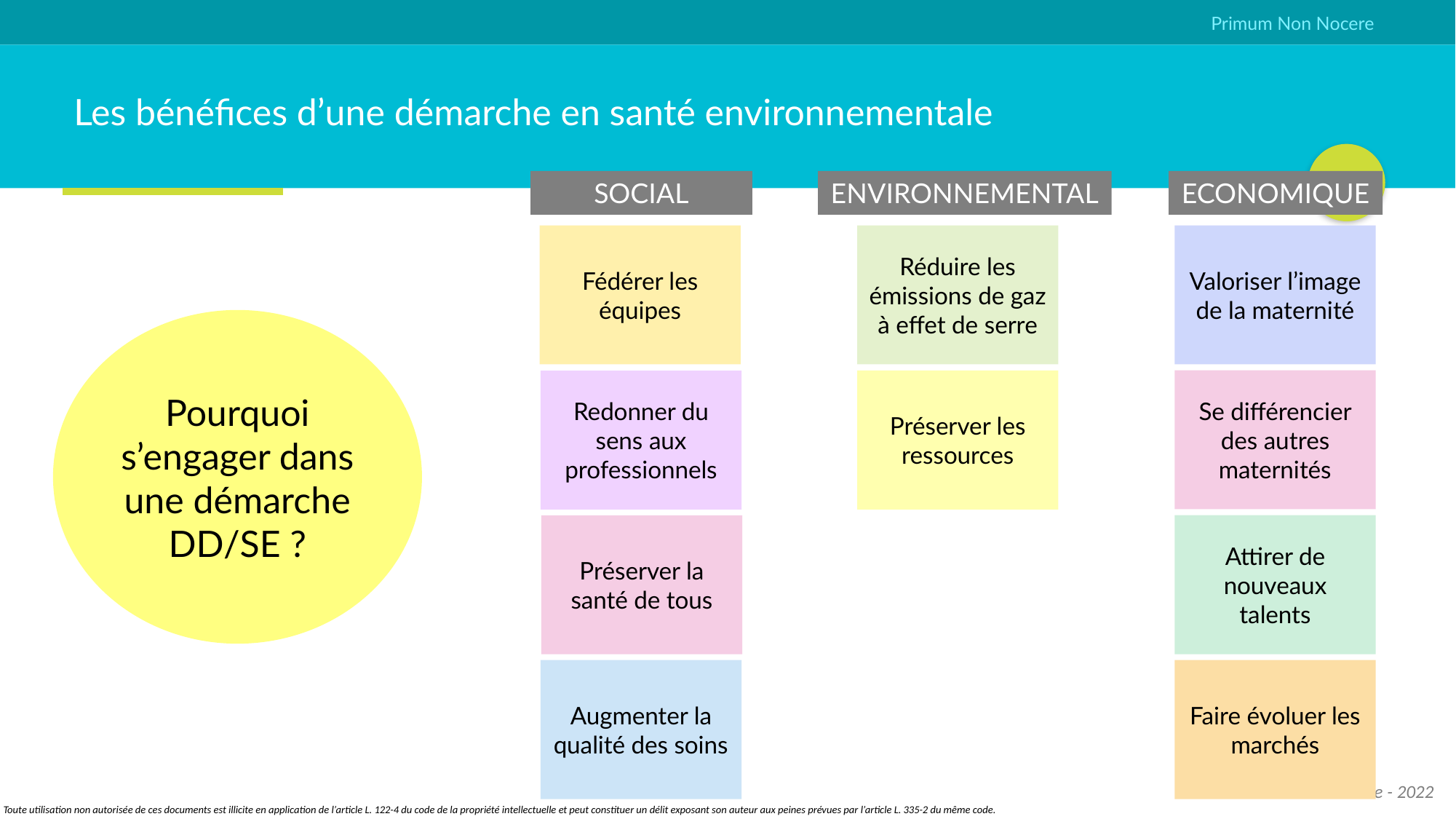

# Les bénéfices d’une démarche en santé environnementale
51
ENVIRONNEMENTAL
ECONOMIQUE
SOCIAL
Fédérer les équipes
Réduire les émissions de gaz à effet de serre
Valoriser l’image de la maternité
Pourquoi s’engager dans une démarche DD/SE ?
Se différencier des autres maternités
Préserver les ressources
Redonner du sens aux professionnels
Attirer de nouveaux talents
Préserver la santé de tous
Augmenter la qualité des soins
Faire évoluer les marchés
Toute utilisation non autorisée de ces documents est illicite en application de l’article L. 122-4 du code de la propriété intellectuelle et peut constituer un délit exposant son auteur aux peines prévues par l’article L. 335-2 du même code.